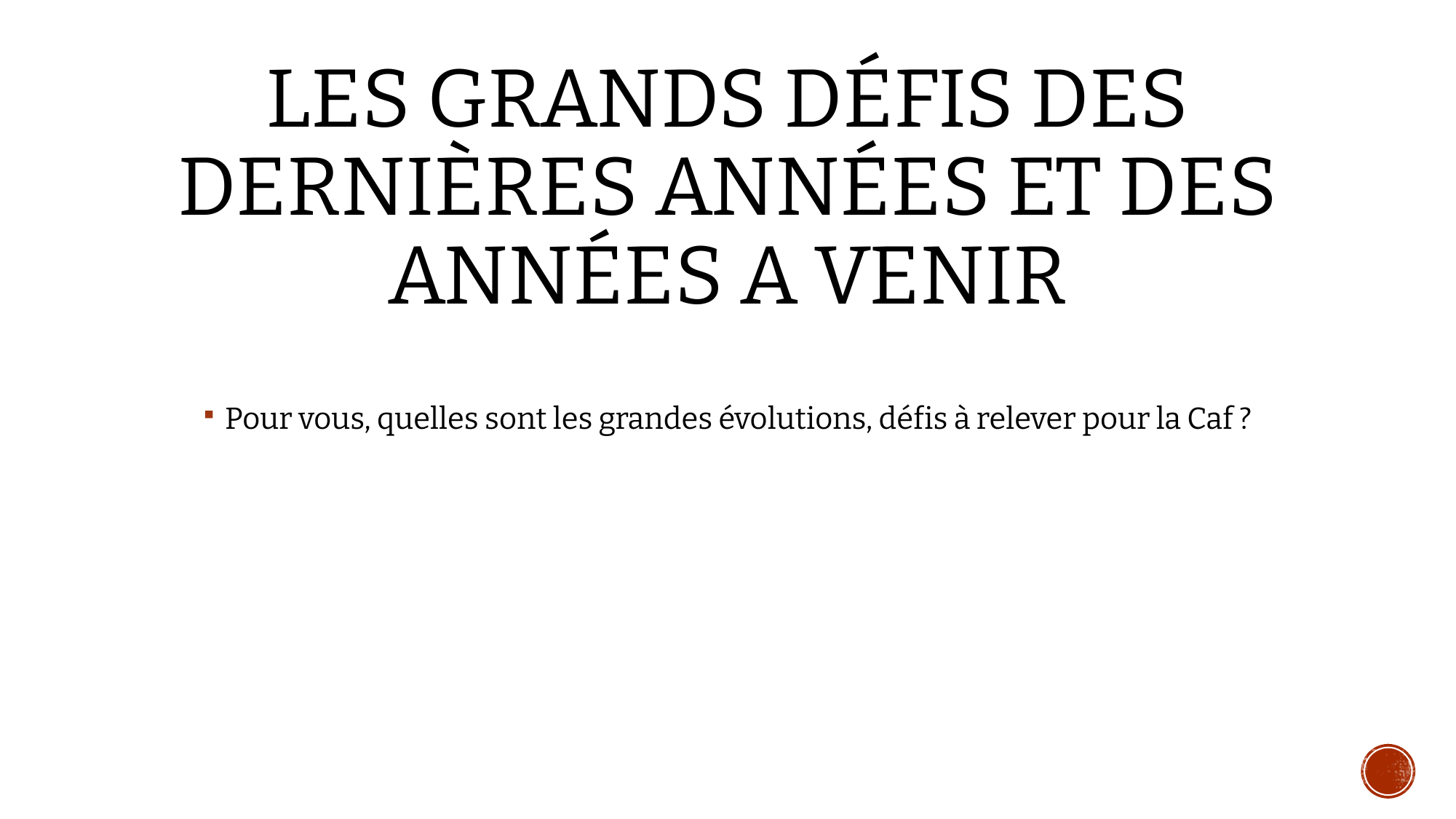

# Les grands défis des dernières années et des années a venir
Pour vous, quelles sont les grandes évolutions, défis à relever pour la Caf ?